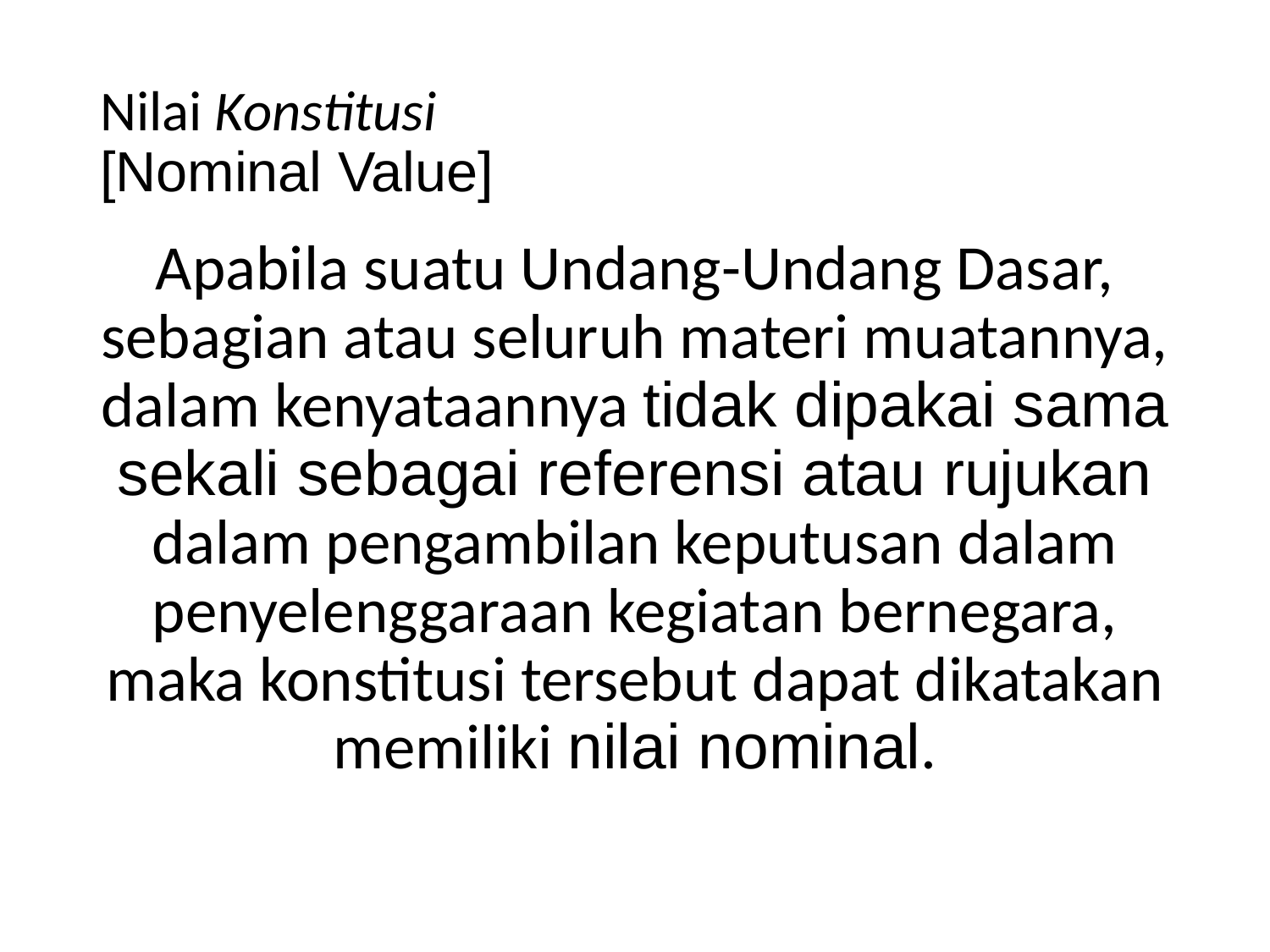

# Nilai Konstitusi [Nominal Value]
Apabila suatu Undang-Undang Dasar, sebagian atau seluruh materi muatannya, dalam kenyataannya tidak dipakai sama sekali sebagai referensi atau rujukan dalam pengambilan keputusan dalam penyelenggaraan kegiatan bernegara, maka konstitusi tersebut dapat dikatakan memiliki nilai nominal.